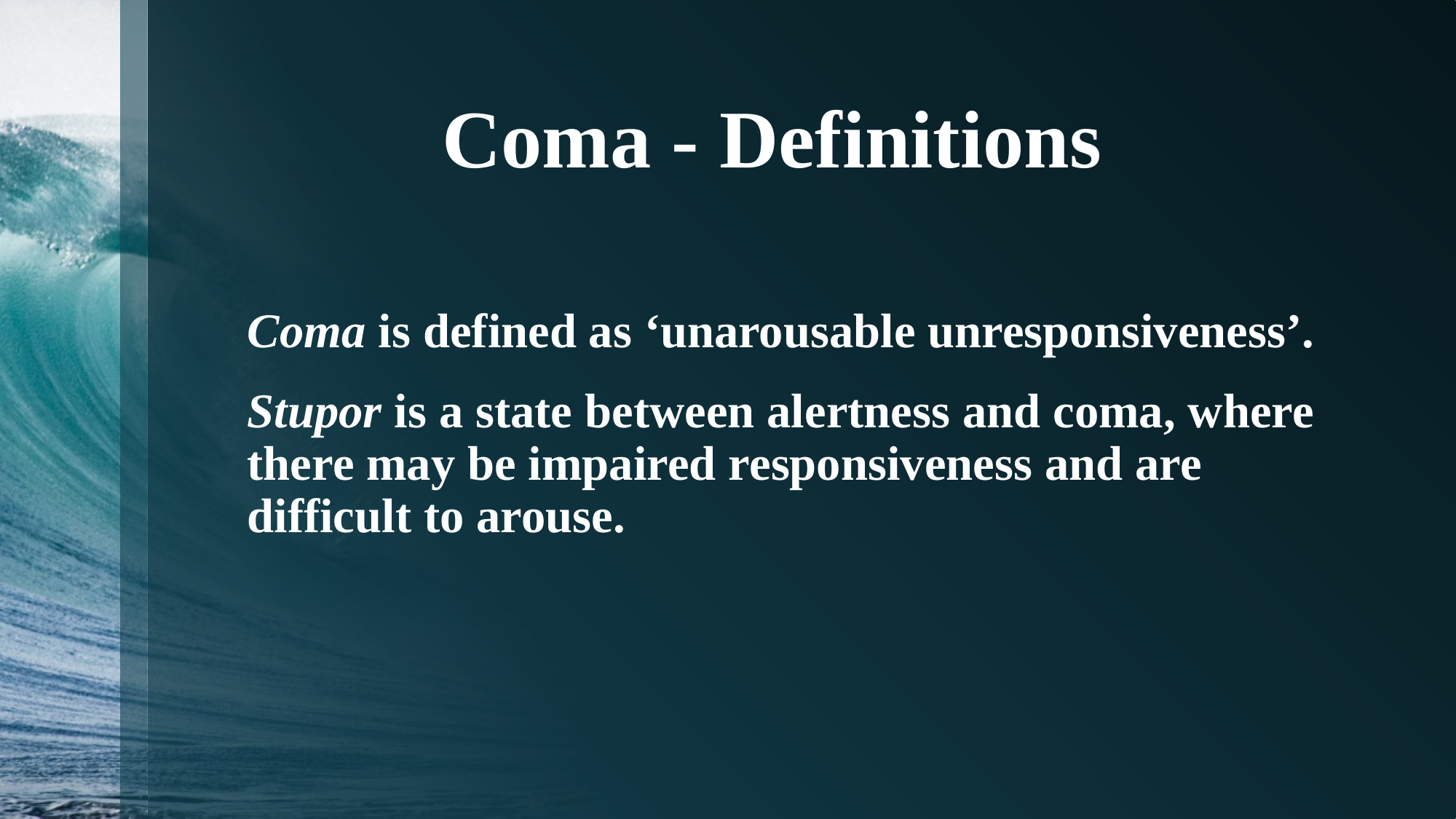

# Coma - Definitions
Coma is defined as ‘unarousable unresponsiveness’.
Stupor is a state between alertness and coma, where there may be impaired responsiveness and are difficult to arouse.